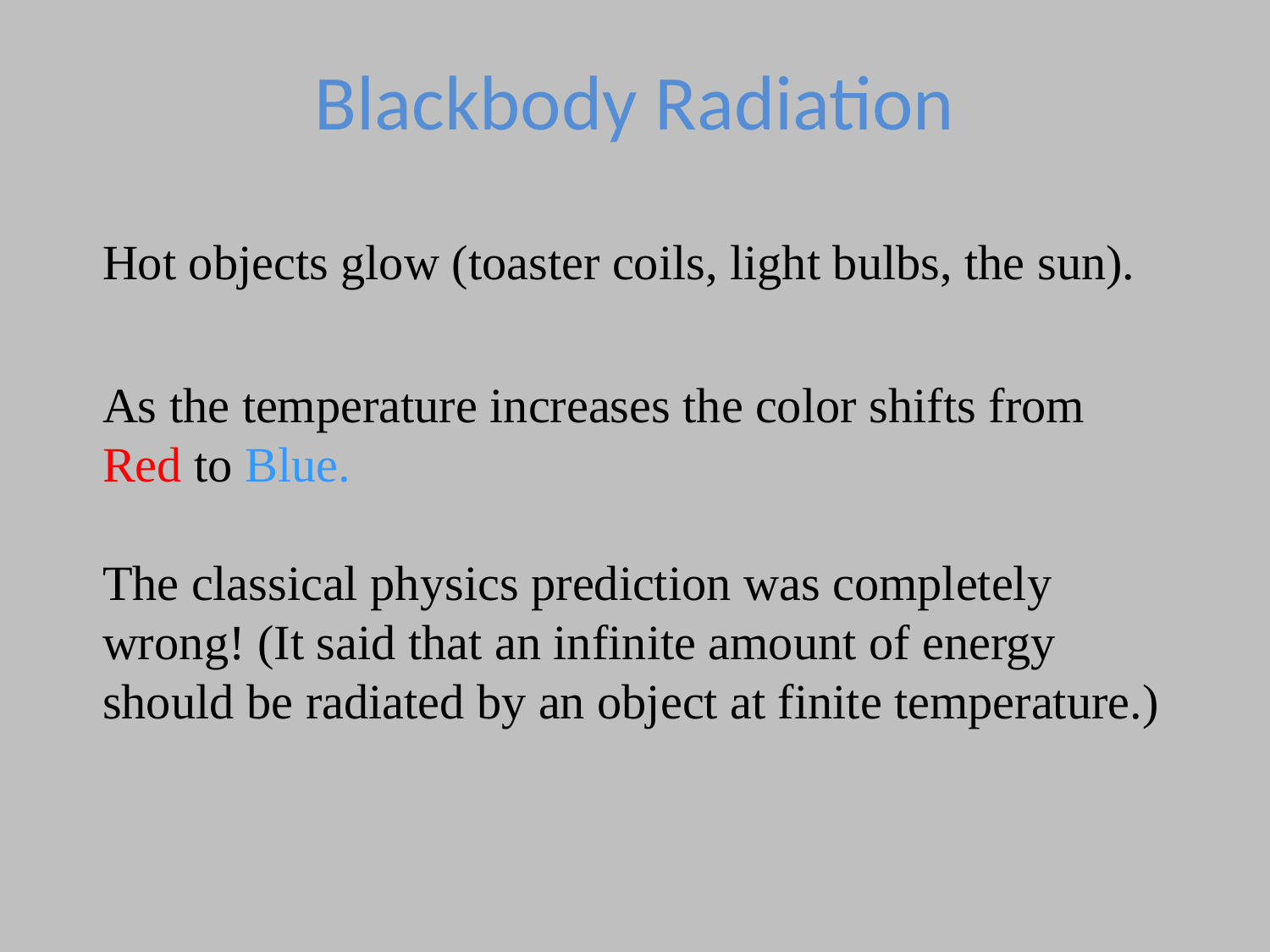

# Blackbody Radiation

Hot objects glow (toaster coils, light bulbs, the sun).

As the temperature increases the color shifts from Red to Blue.

The classical physics prediction was completely wrong! (It said that an infinite amount of energy should be radiated by an object at finite temperature.)